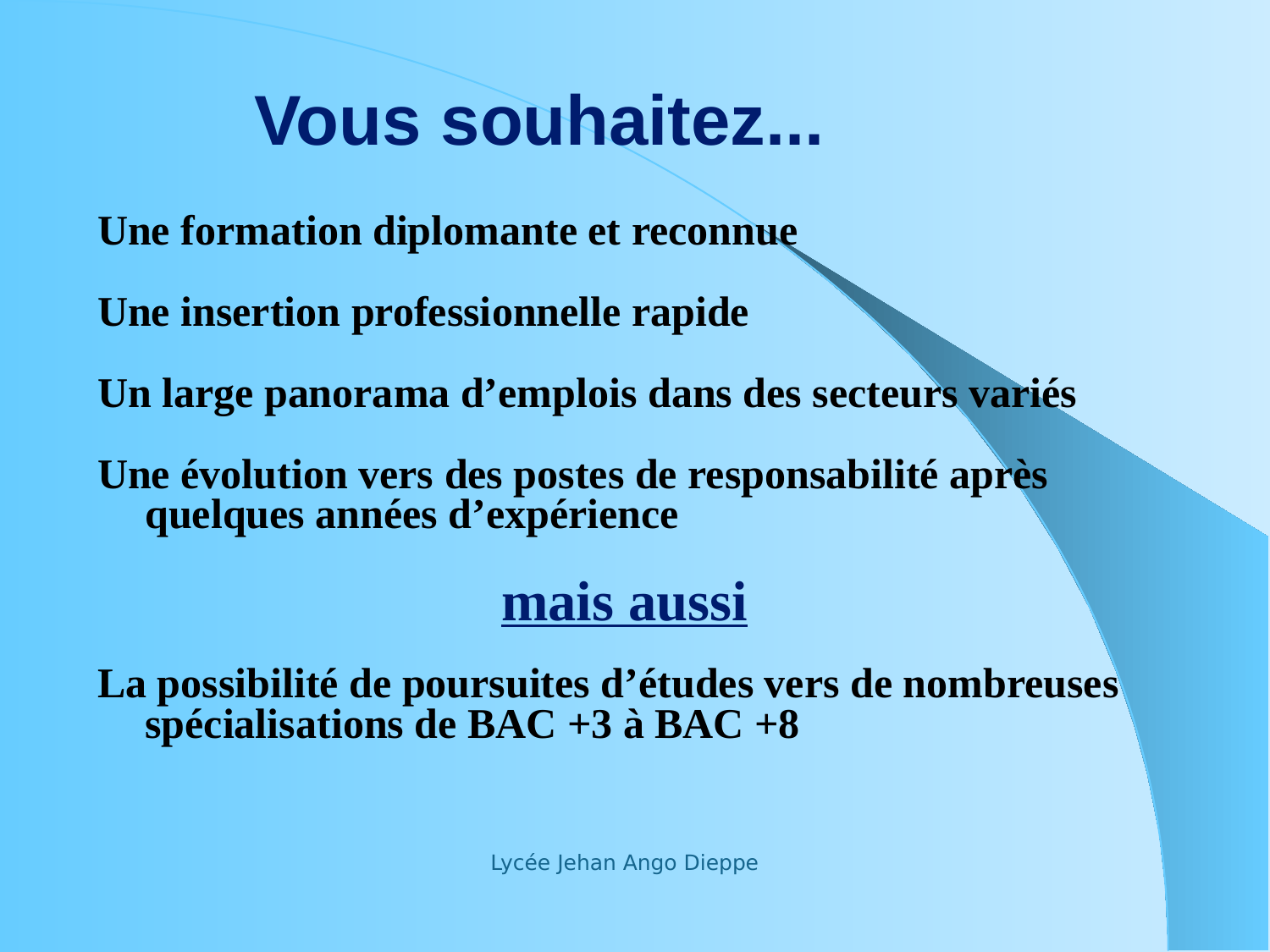

# Vous souhaitez...
Une formation diplomante et reconnue

Une insertion professionnelle rapide

Un large panorama d’emplois dans des secteurs variés

Une évolution vers des postes de responsabilité après quelques années d’expérience

mais aussi

La possibilité de poursuites d’études vers de nombreuses spécialisations de BAC +3 à BAC +8

Lycée Jehan Ango Dieppe